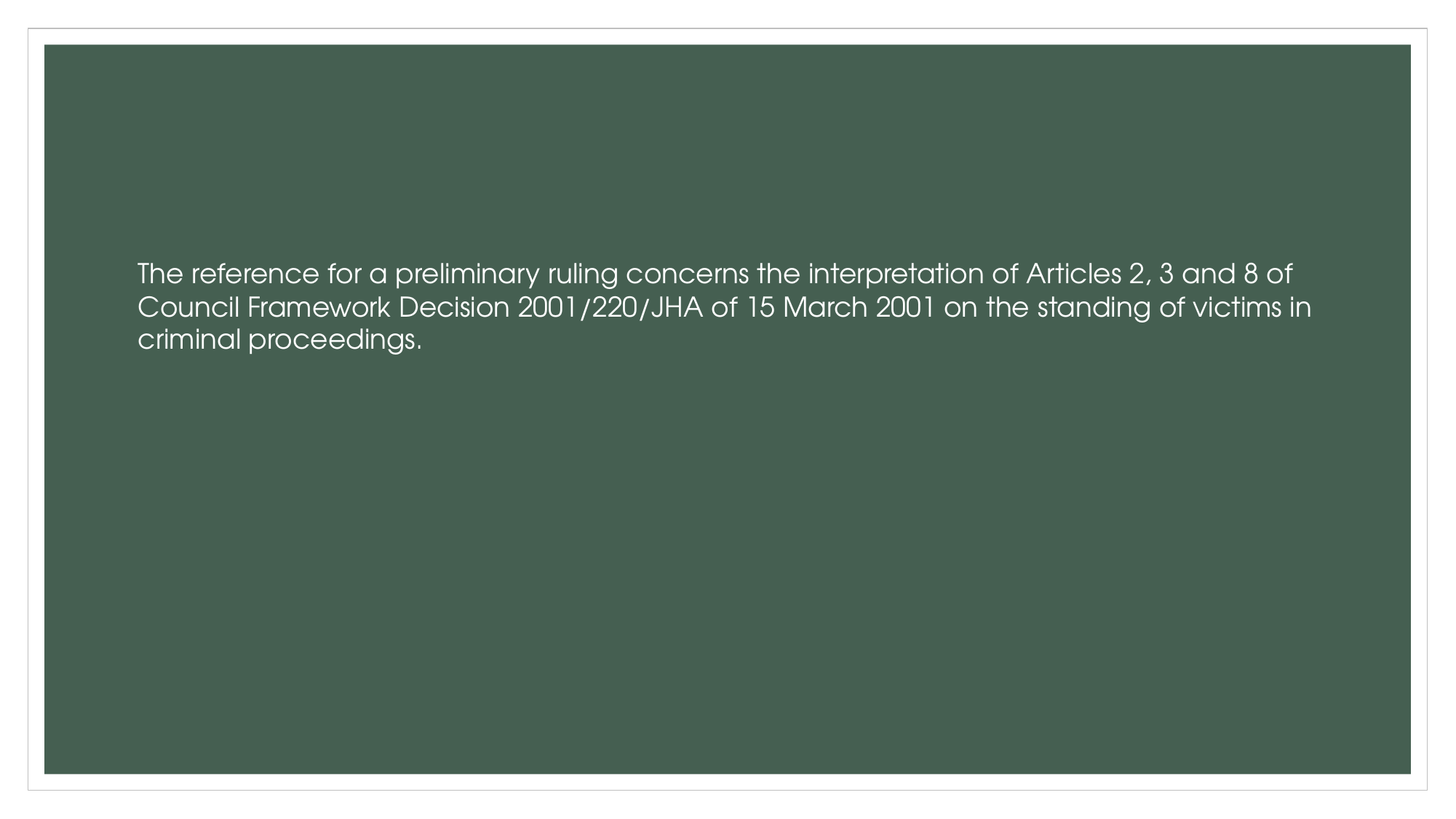

#
The reference for a preliminary ruling concerns the interpretation of Articles 2, 3 and 8 of Council Framework Decision 2001/220/JHA of 15 March 2001 on the standing of victims in criminal proceedings.